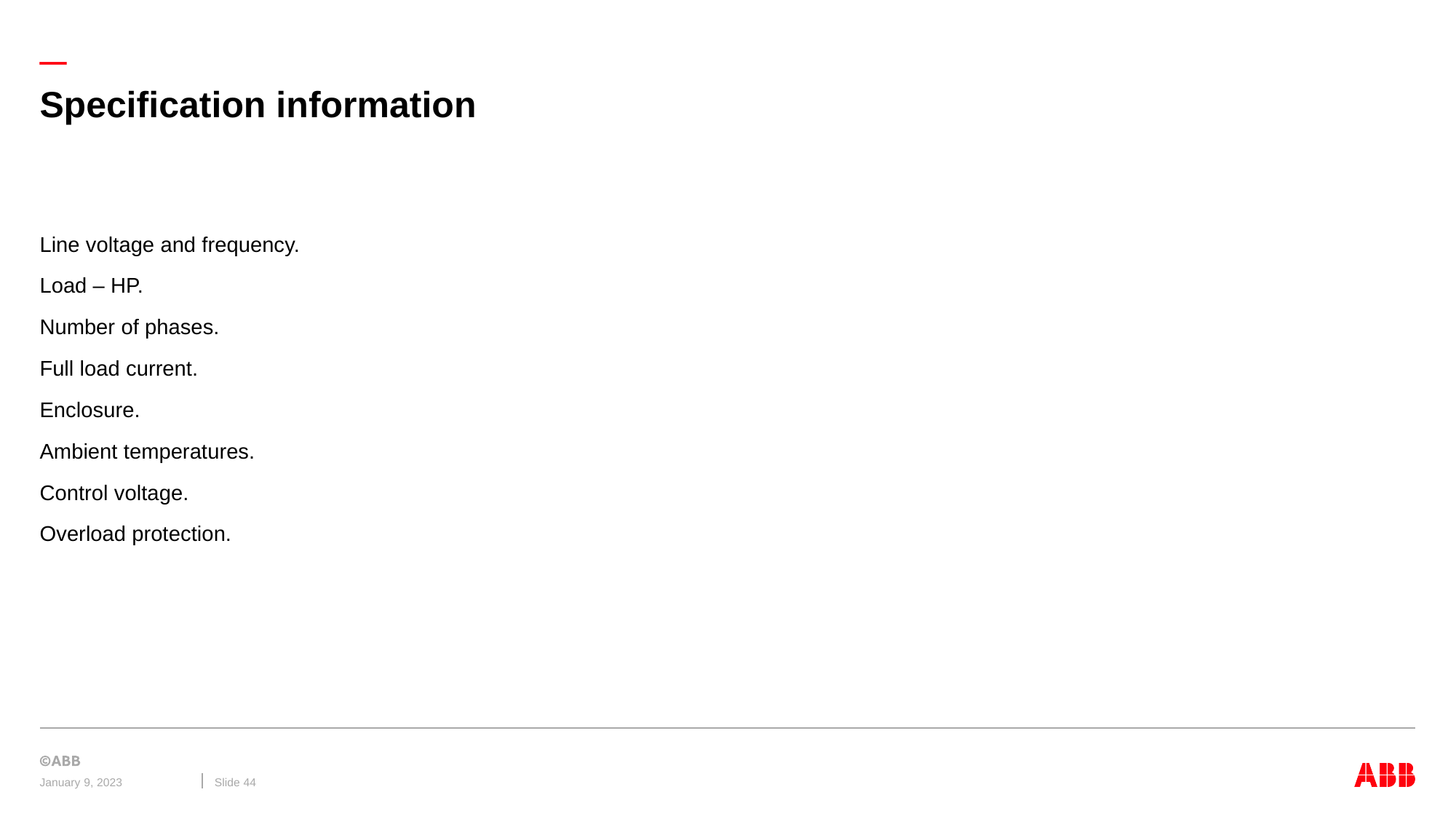

# Specification information
Line voltage and frequency.
Load – HP.
Number of phases.
Full load current.
Enclosure.
Ambient temperatures.
Control voltage.
Overload protection.

Slide 44
January 9, 2023